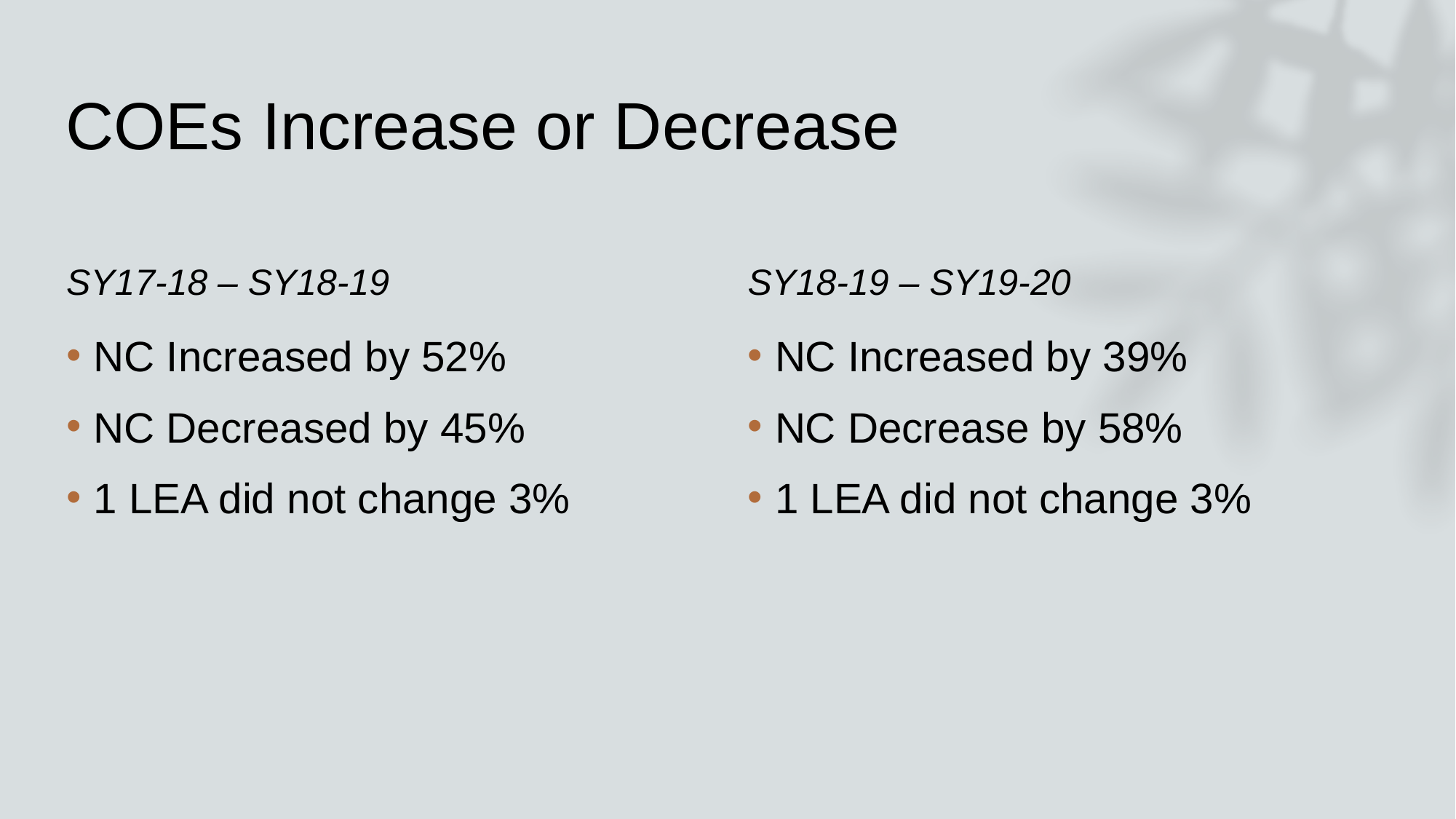

# COEs Increase or Decrease
SY17-18 – SY18-19
SY18-19 – SY19-20
NC Increased by 52%
NC Decreased by 45%
1 LEA did not change 3%
NC Increased by 39%
NC Decrease by 58%
1 LEA did not change 3%